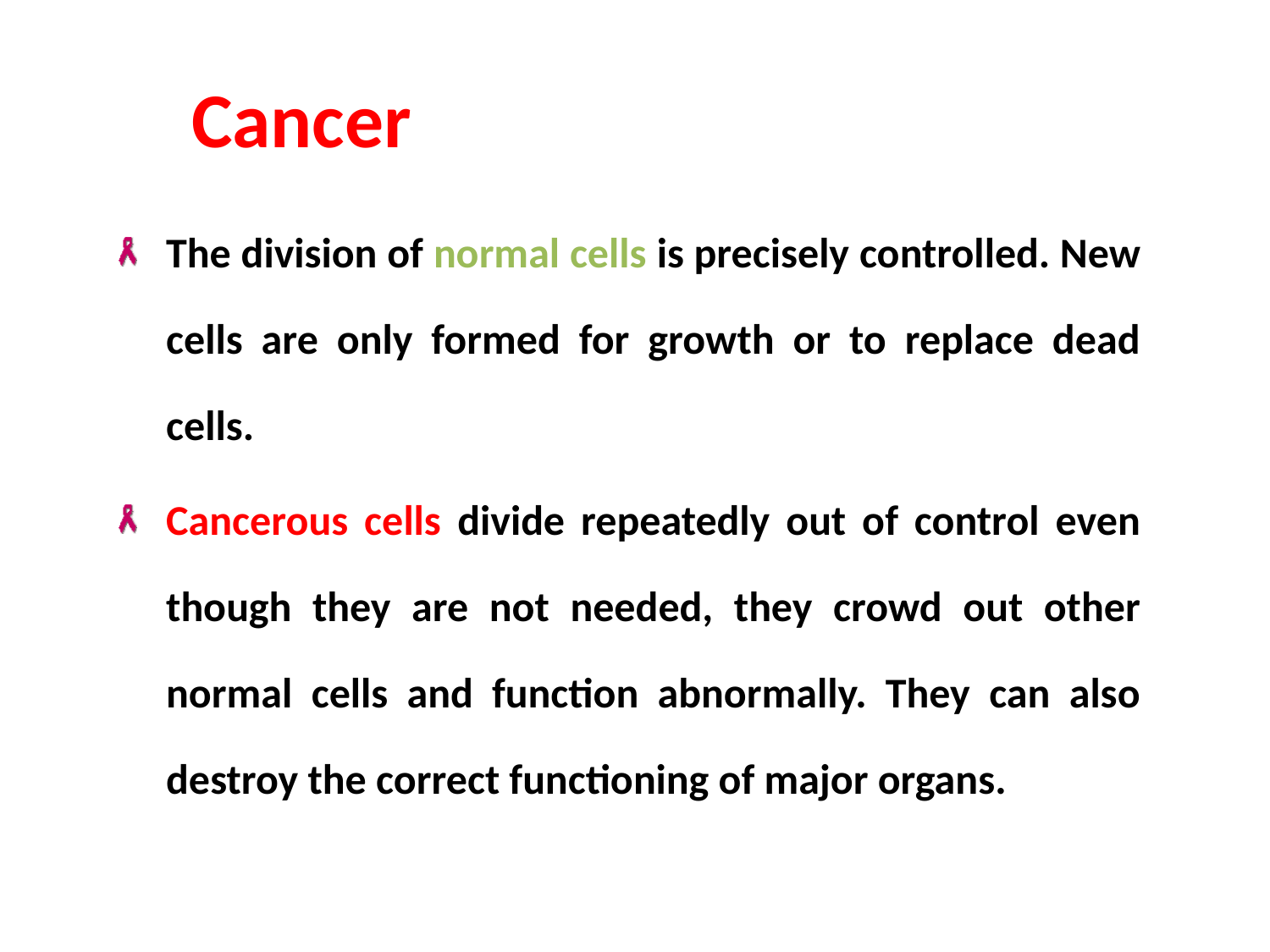

# Cancer

The division of normal cells is precisely controlled. New cells are only formed for growth or to replace dead cells.
Cancerous cells divide repeatedly out of control even though they are not needed, they crowd out other normal cells and function abnormally. They can also destroy the correct functioning of major organs.